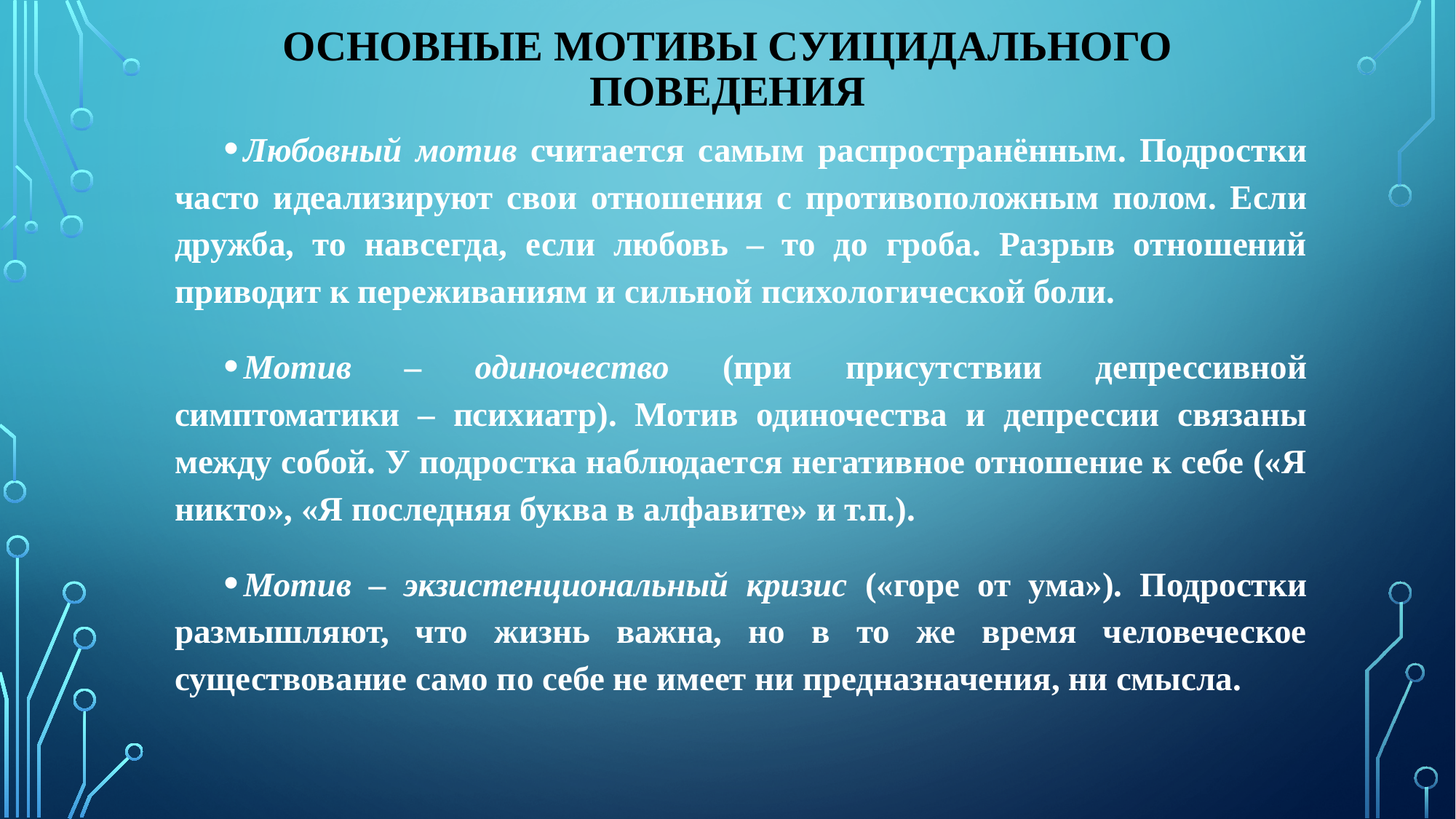

# ОСНОВНЫЕ МОТИВЫ СУИЦИДАЛЬНОГО ПОВЕДЕНИЯ
Любовный мотив считается самым распространённым. Подростки часто идеализируют свои отношения с противоположным полом. Если дружба, то навсегда, если любовь – то до гроба. Разрыв отношений приводит к переживаниям и сильной психологической боли.
Мотив – одиночество (при присутствии депрессивной симптоматики – психиатр). Мотив одиночества и депрессии связаны между собой. У подростка наблюдается негативное отношение к себе («Я никто», «Я последняя буква в алфавите» и т.п.).
Мотив – экзистенциональный кризис («горе от ума»). Подростки размышляют, что жизнь важна, но в то же время человеческое существование само по себе не имеет ни предназначения, ни смысла.